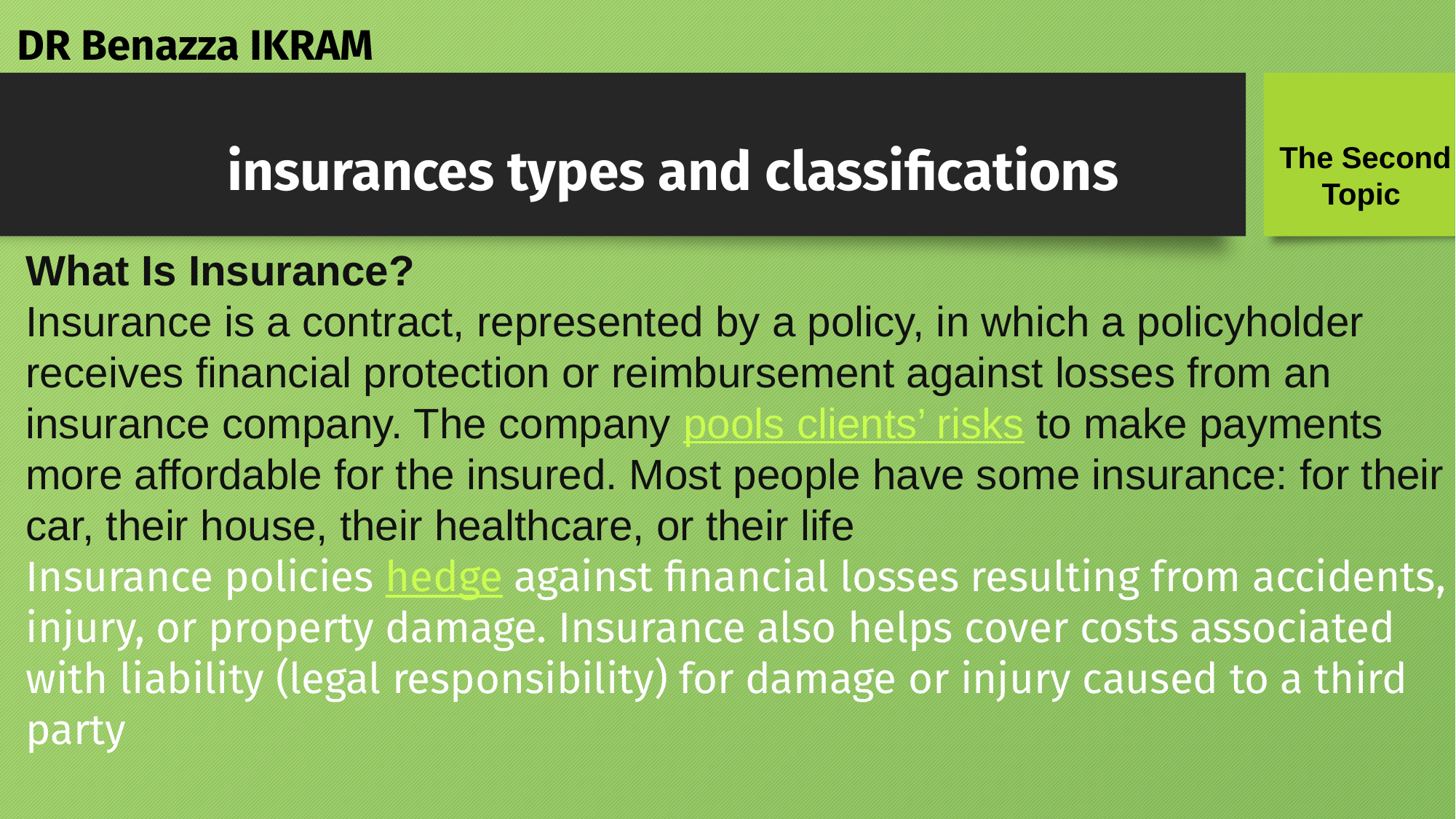

DR Benazza IKRAM
insurances types and classifications
The Second
 Topic
What Is Insurance?
Insurance is a contract, represented by a policy, in which a policyholder receives financial protection or reimbursement against losses from an insurance company. The company pools clients’ risks to make payments more affordable for the insured. Most people have some insurance: for their car, their house, their healthcare, or their life
Insurance policies hedge against financial losses resulting from accidents, injury, or property damage. Insurance also helps cover costs associated with liability (legal responsibility) for damage or injury caused to a third party